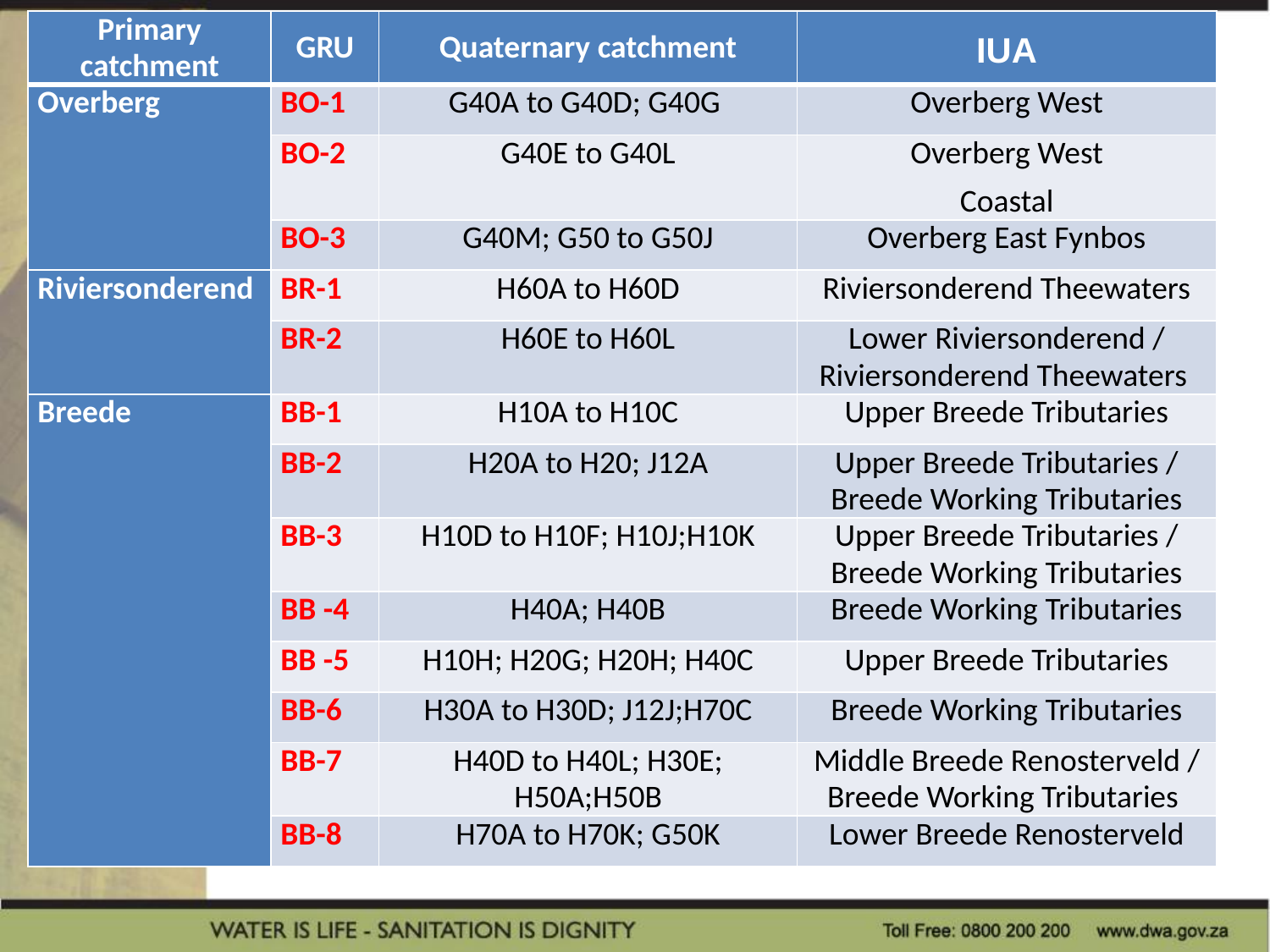

| Primary catchment | GRU | Quaternary catchment | IUA |
| --- | --- | --- | --- |
| Overberg | BO-1 | G40A to G40D; G40G | Overberg West |
|  | BO-2 | G40E to G40L | Overberg West Coastal |
|  | BO-3 | G40M; G50 to G50J | Overberg East Fynbos |
| Riviersonderend | BR-1 | H60A to H60D | Riviersonderend Theewaters |
|  | BR-2 | H60E to H60L | Lower Riviersonderend / Riviersonderend Theewaters |
| Breede | BB-1 | H10A to H10C | Upper Breede Tributaries |
|  | BB-2 | H20A to H20; J12A | Upper Breede Tributaries / Breede Working Tributaries |
|  | BB-3 | H10D to H10F; H10J;H10K | Upper Breede Tributaries / Breede Working Tributaries |
|  | BB -4 | H40A; H40B | Breede Working Tributaries |
|  | BB -5 | H10H; H20G; H20H; H40C | Upper Breede Tributaries |
|  | BB-6 | H30A to H30D; J12J;H70C | Breede Working Tributaries |
|  | BB-7 | H40D to H40L; H30E; H50A;H50B | Middle Breede Renosterveld / Breede Working Tributaries |
|  | BB-8 | H70A to H70K; G50K | Lower Breede Renosterveld |
# Summary